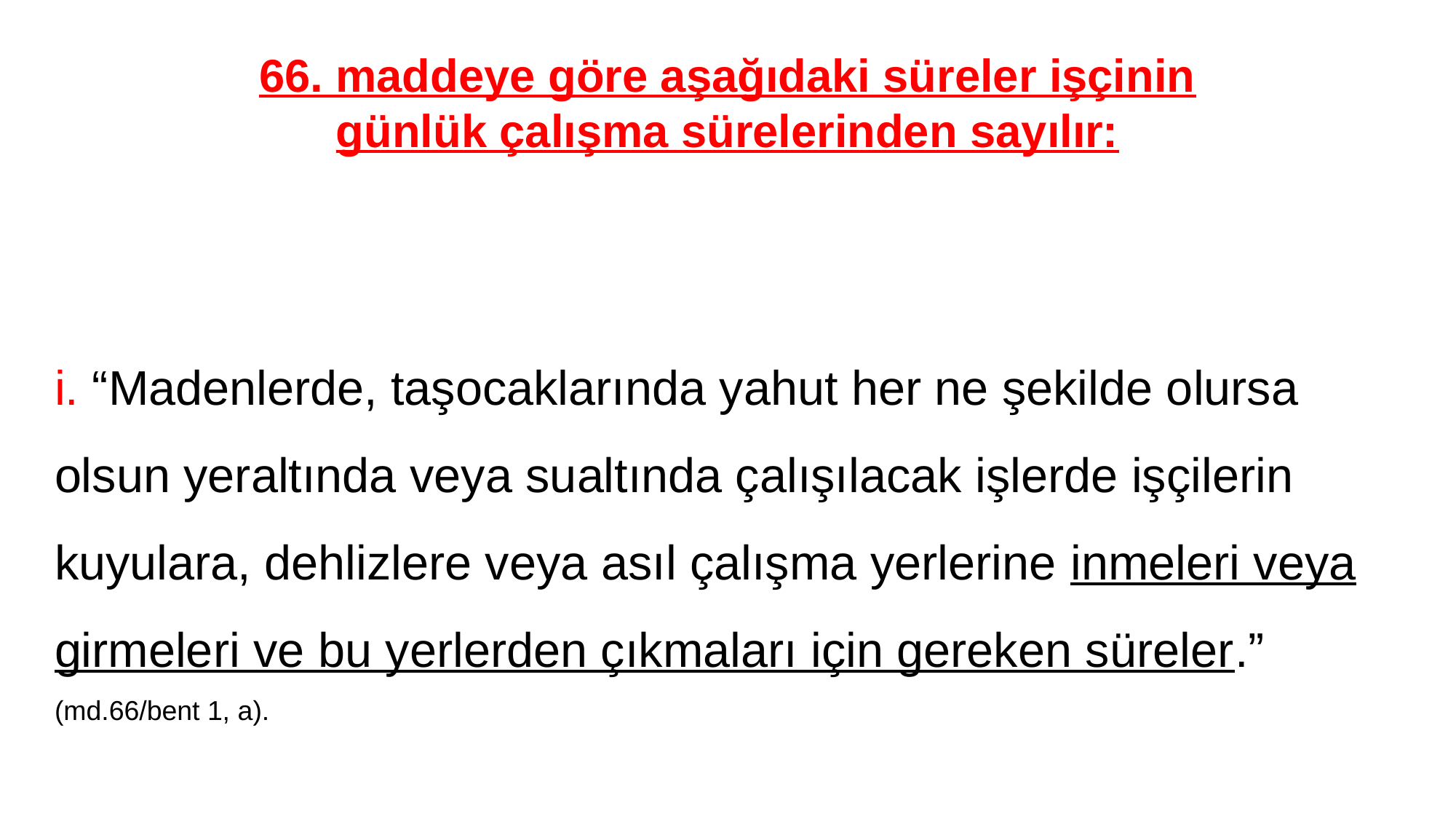

66. maddeye göre aşağıdaki süreler işçinin günlük çalışma sürelerinden sayılır:

i. “Madenlerde, taşocaklarında yahut her ne şekilde olursa olsun yeraltında veya sualtında çalışılacak işlerde işçilerin kuyulara, dehlizlere veya asıl çalışma yerlerine inmeleri veya girmeleri ve bu yerlerden çıkmaları için gereken süreler.” (md.66/bent 1, a).